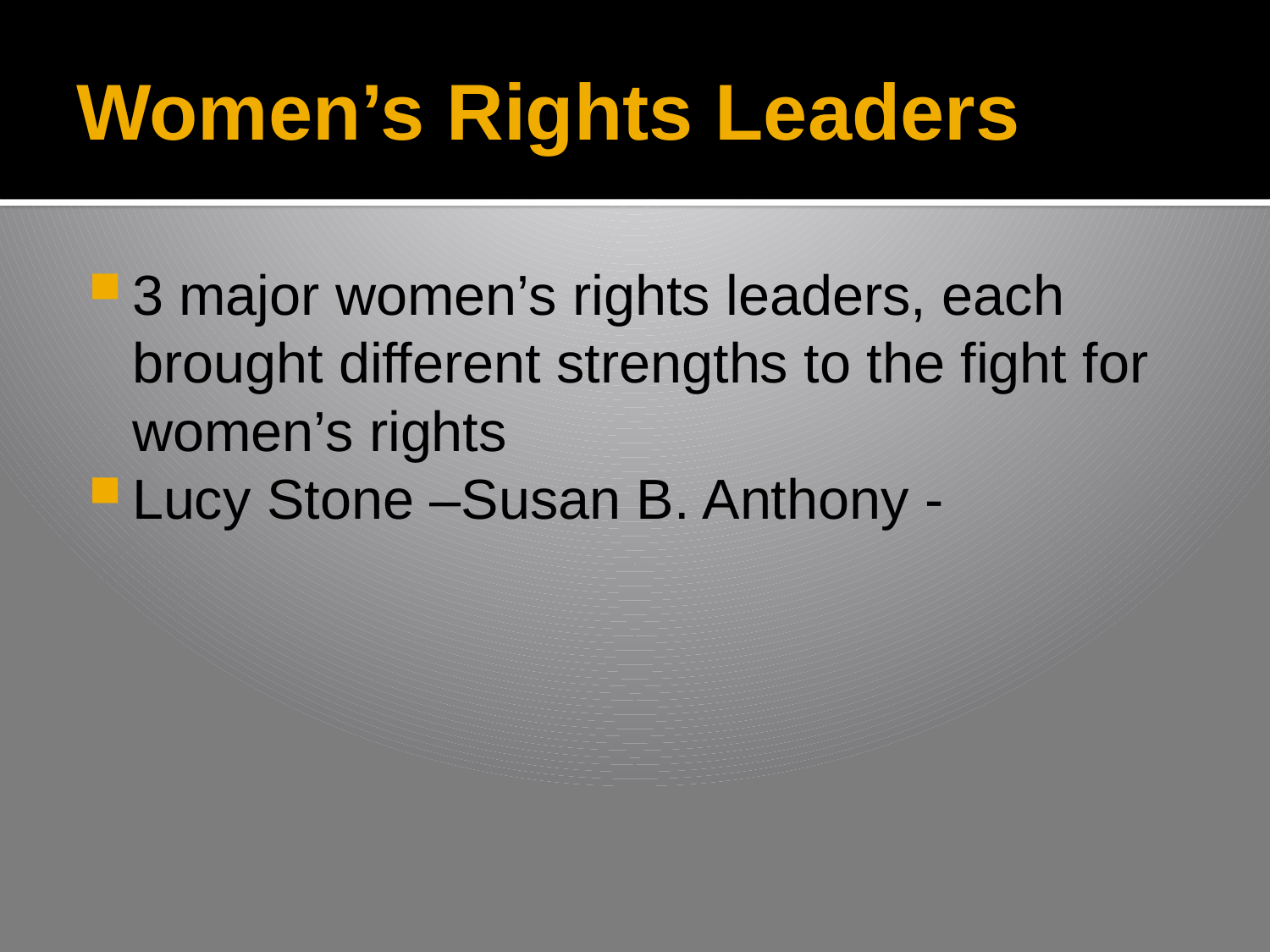

# Women’s Rights Leaders
3 major women’s rights leaders, each brought different strengths to the fight for women’s rights
Lucy Stone –Susan B. Anthony -